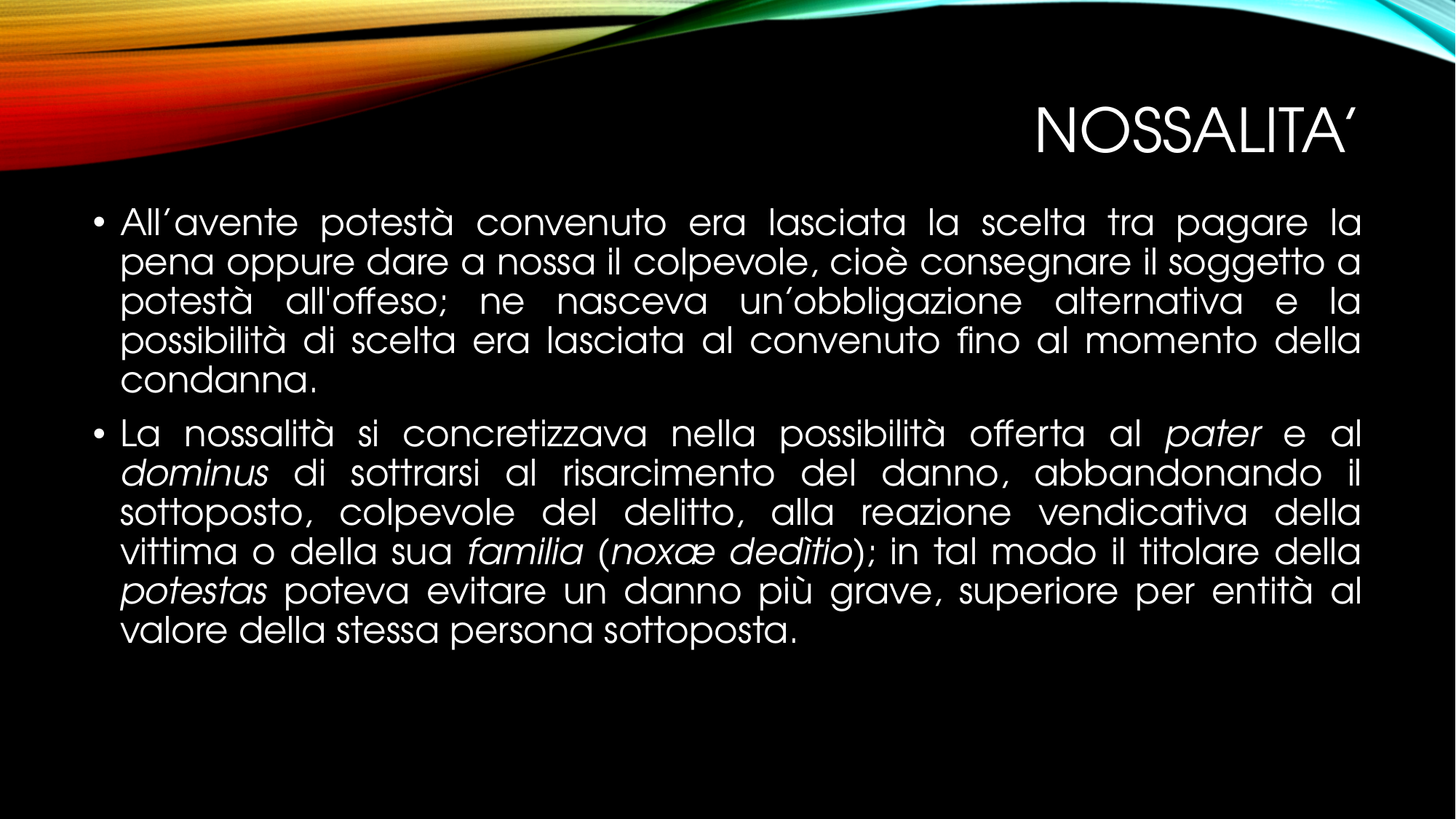

# NOSSALITA’
All’avente potestà convenuto era lasciata la scelta tra pagare la pena oppure dare a nossa il colpevole, cioè consegnare il soggetto a potestà all'offeso; ne nasceva un’obbligazione alternativa e la possibilità di scelta era lasciata al convenuto fino al momento della condanna.
La nossalità si concretizzava nella possibilità offerta al pater e al dominus di sottrarsi al risarcimento del danno, abbandonando il sottoposto, colpevole del delitto, alla reazione vendicativa della vittima o della sua familia (noxæ dedìtio); in tal modo il titolare della potestas poteva evitare un danno più grave, superiore per entità al valore della stessa persona sottoposta.